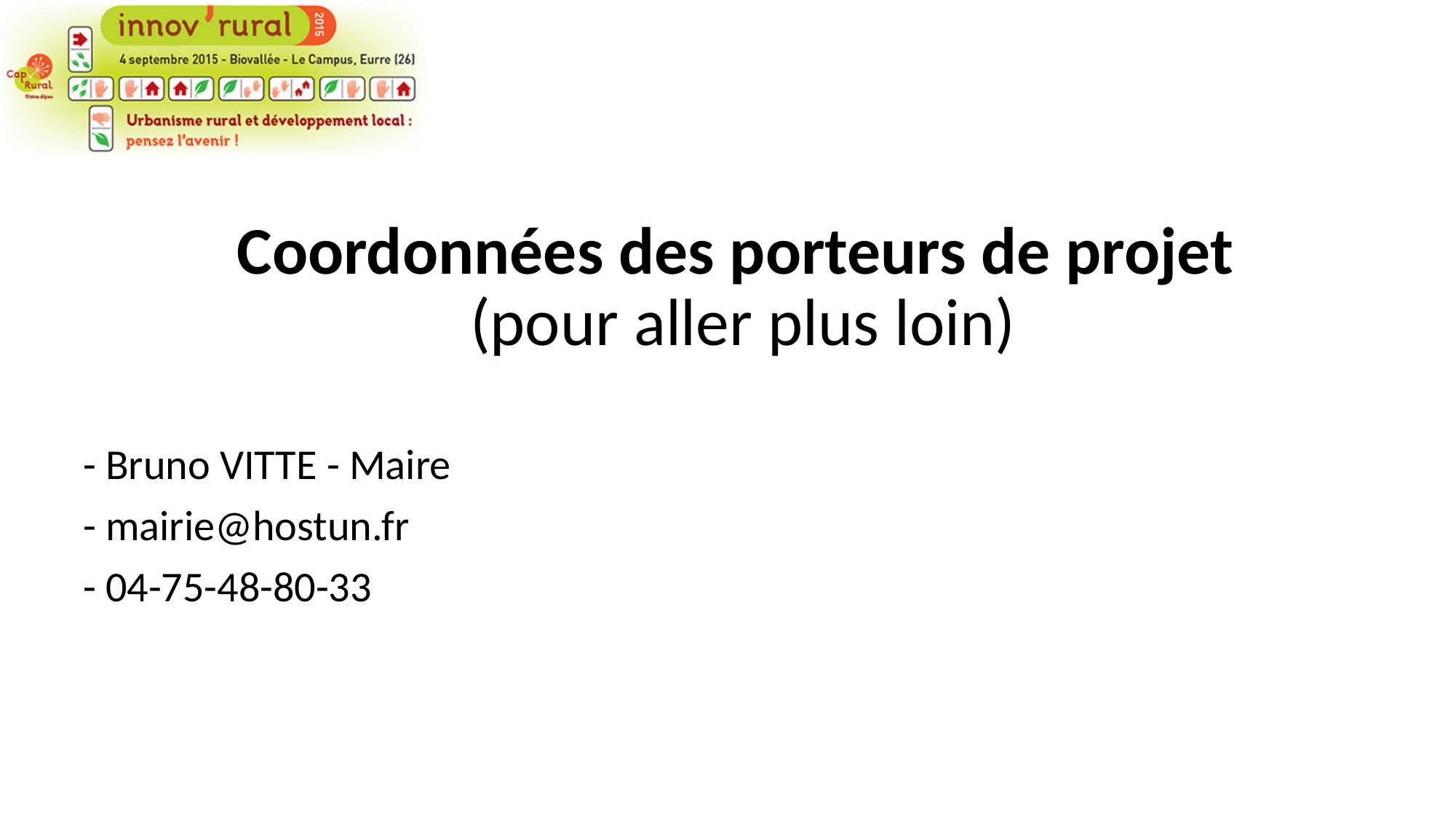

Coordonnées des porteurs de projet
(pour aller plus loin)

- Bruno VITTE - Maire
- mairie@hostun.fr
- 04-75-48-80-33